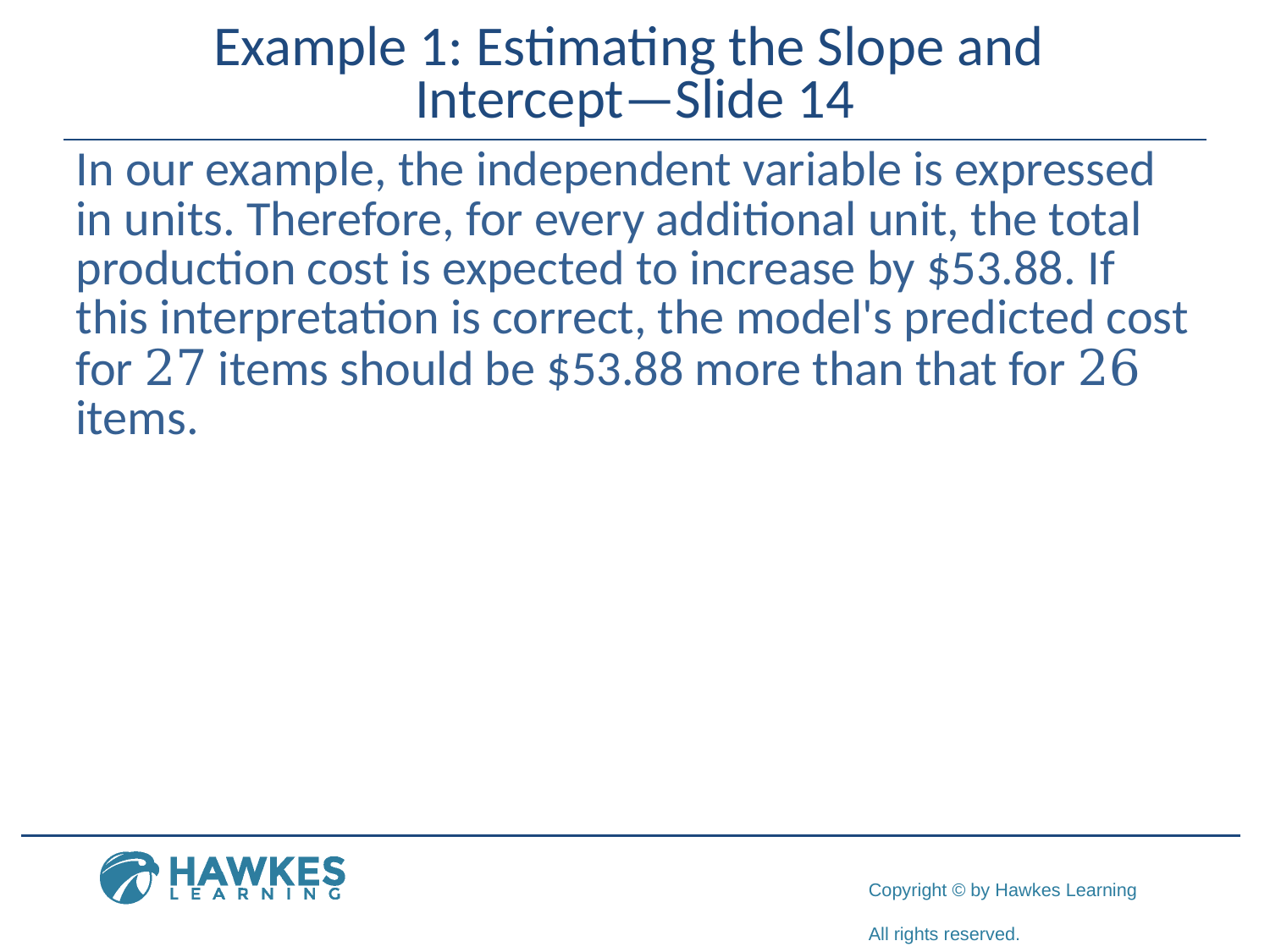

# Example 1: Estimating the Slope and Intercept—Slide 14
​In our example, the independent variable is expressed in units. Therefore, for every additional unit, the total production cost is expected to increase by $53.88. If this interpretation is correct, the model's predicted cost for 27 items should be $53.88 more than that for 26 items.